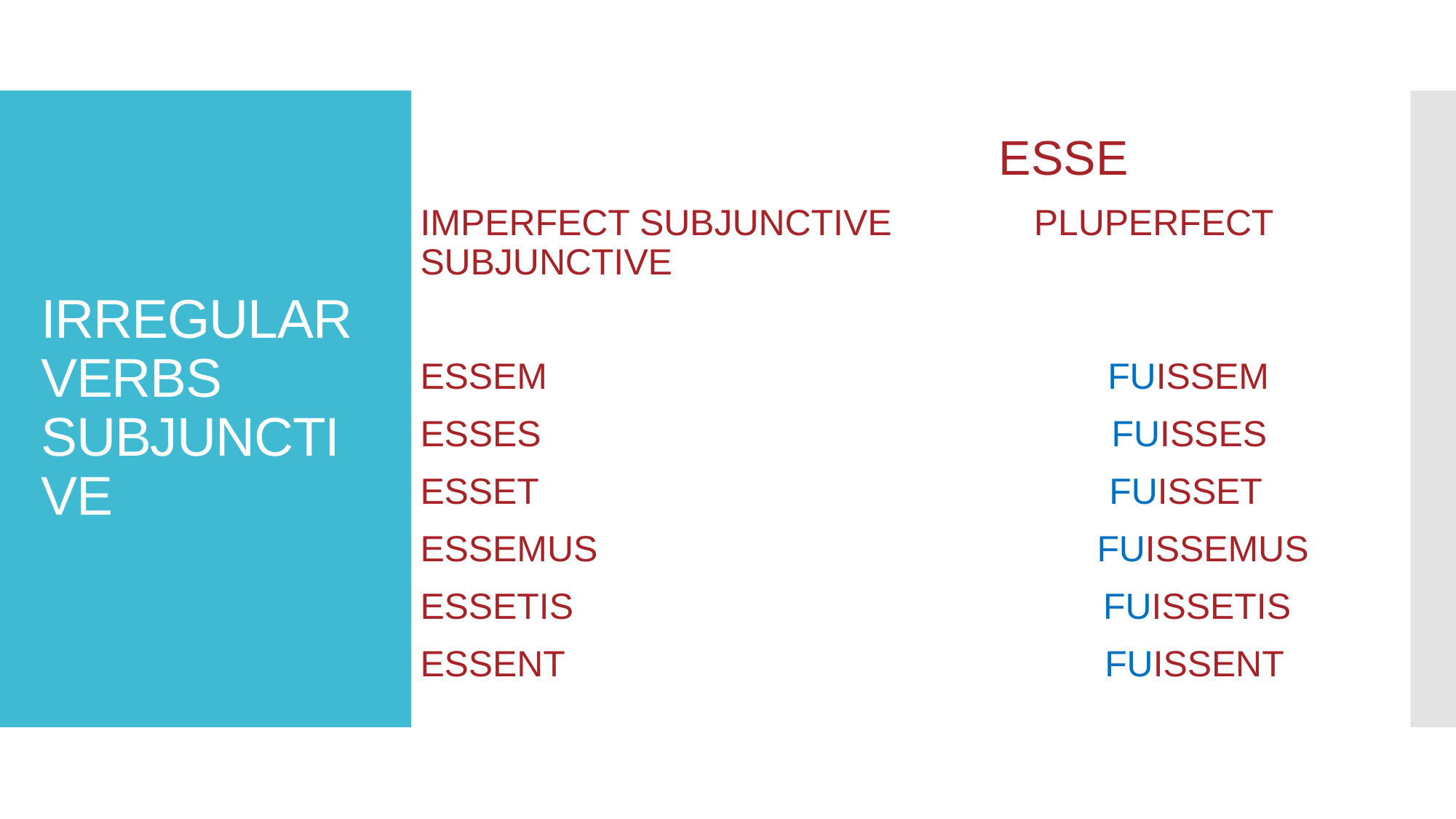

ESSE
IMPERFECT SUBJUNCTIVE              PLUPERFECT SUBJUNCTIVE

ESSEM                                                       FUISSEM
ESSES                                                        FUISSES
ESSET                                                        FUISSET
ESSEMUS                                                 FUISSEMUS
ESSETIS                                                    FUISSETIS
ESSENT                                                     FUISSENT
# IRREGULAR VERBS SUBJUNCTIVE